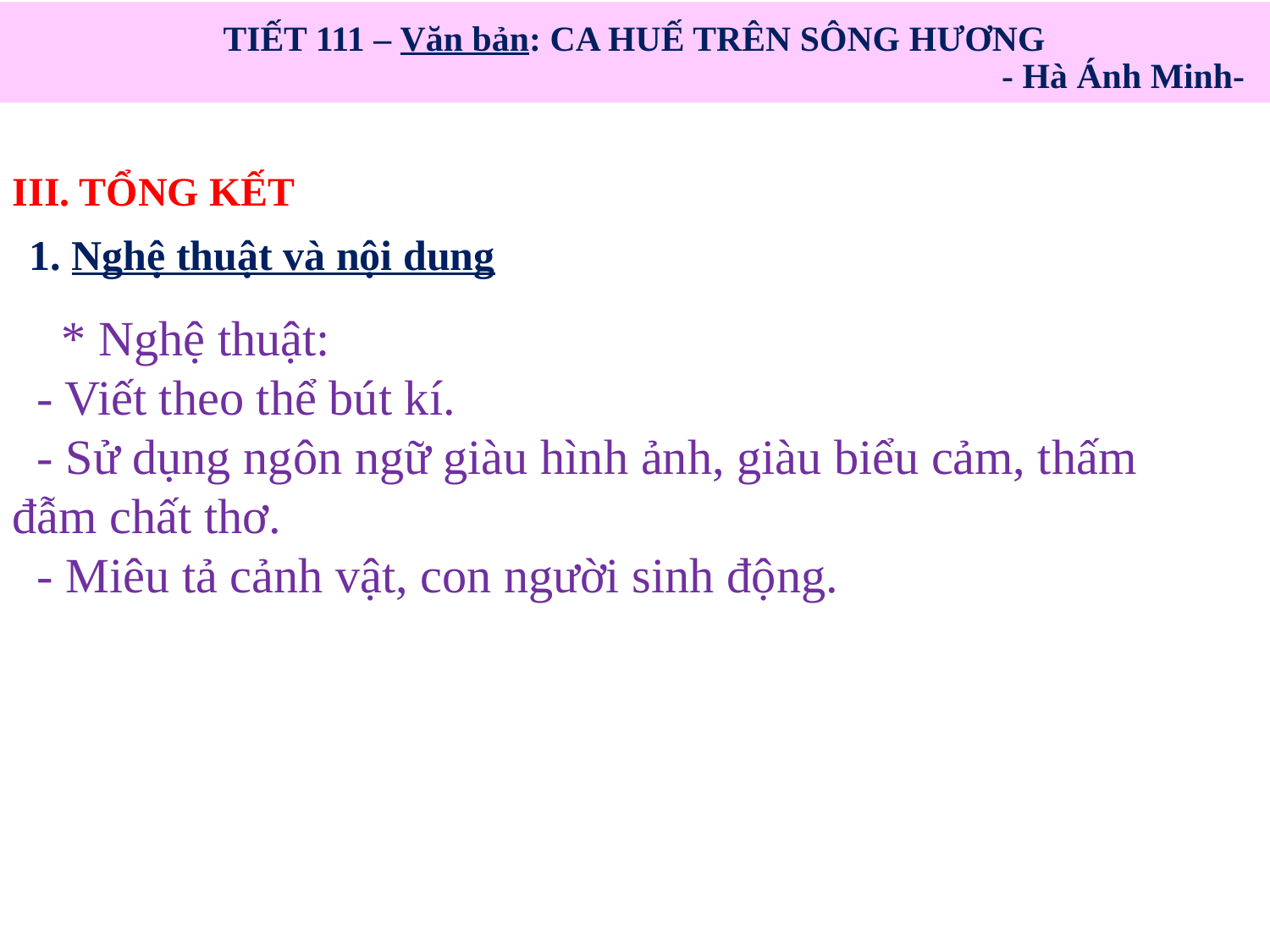

TIẾT 111 – Văn bản: CA HUẾ TRÊN SÔNG HƯƠNG
                                                                                                              - Hà Ánh Minh-
III. TỔNG KẾT
1. Nghệ thuật và nội dung
    * Nghệ thuật:
  - Viết theo thể bút kí.
  - Sử dụng ngôn ngữ giàu hình ảnh, giàu biểu cảm, thấm đẫm chất thơ.
  - Miêu tả cảnh vật, con người sinh động.